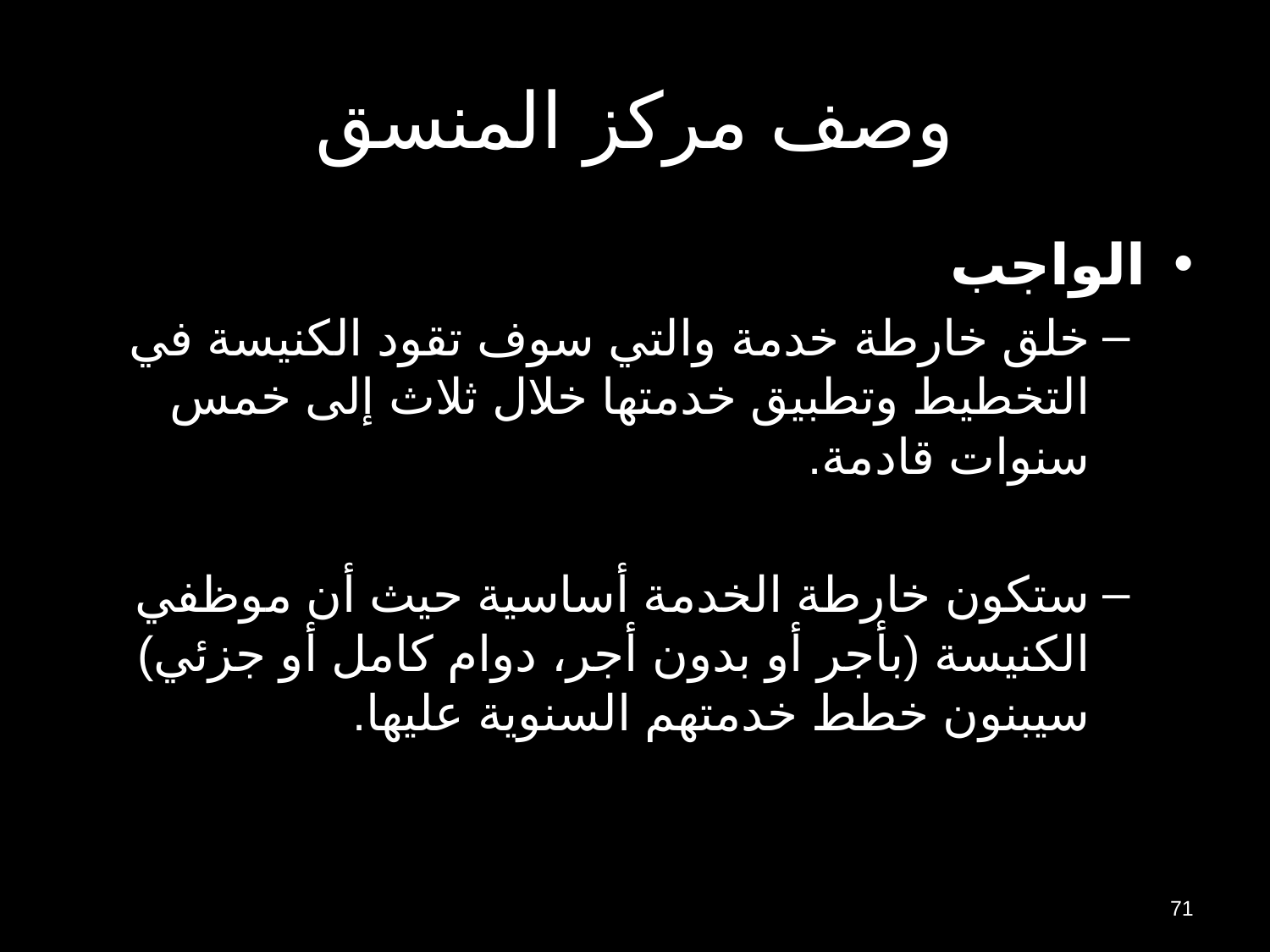

# وصف مركز المنسق
الواجب
خلق خارطة خدمة والتي سوف تقود الكنيسة في التخطيط وتطبيق خدمتها خلال ثلاث إلى خمس سنوات قادمة.

ستكون خارطة الخدمة أساسية حيث أن موظفي الكنيسة (بأجر أو بدون أجر، دوام كامل أو جزئي) سيبنون خطط خدمتهم السنوية عليها.
71